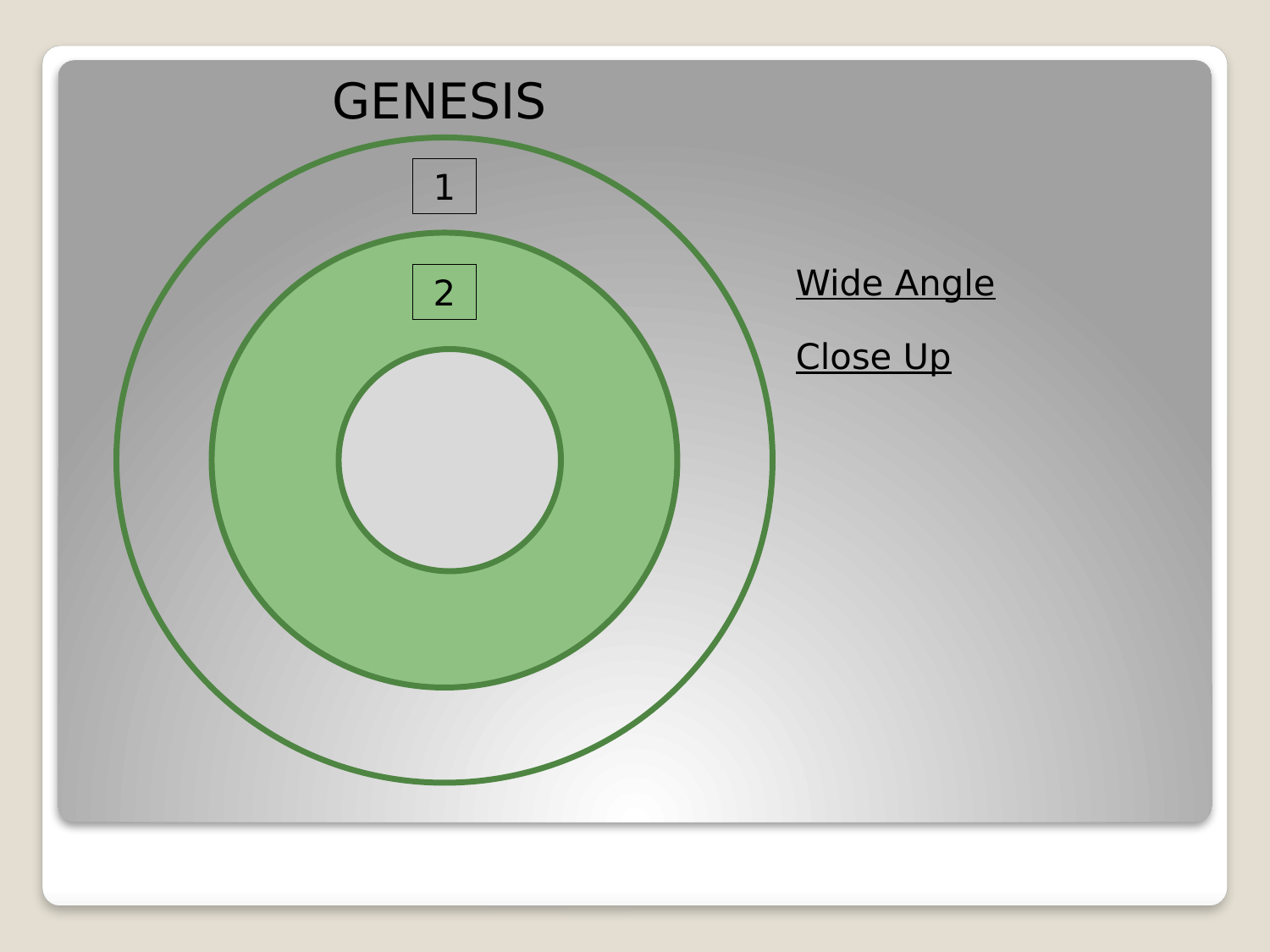

GENESIS

1

Wide Angle
2
Close Up